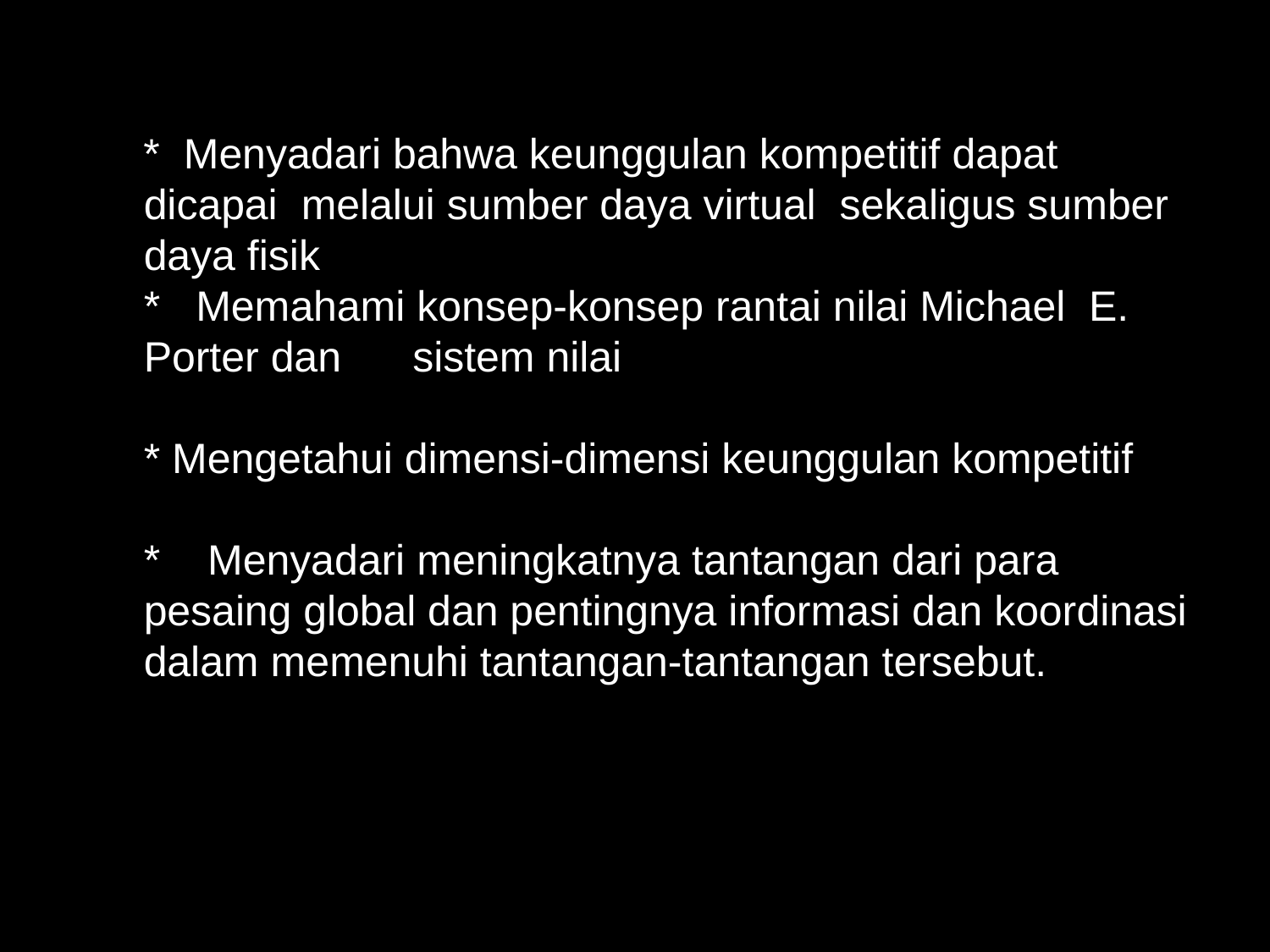

# *  Menyadari bahwa keunggulan kompetitif dapat dicapai  melalui sumber daya virtual  sekaligus sumber daya fisik *   Memahami konsep-konsep rantai nilai Michael  E. Porter dan      sistem nilai * Mengetahui dimensi-dimensi keunggulan kompetitif *    Menyadari meningkatnya tantangan dari para pesaing global dan pentingnya informasi dan koordinasi dalam memenuhi tantangan-tantangan tersebut.